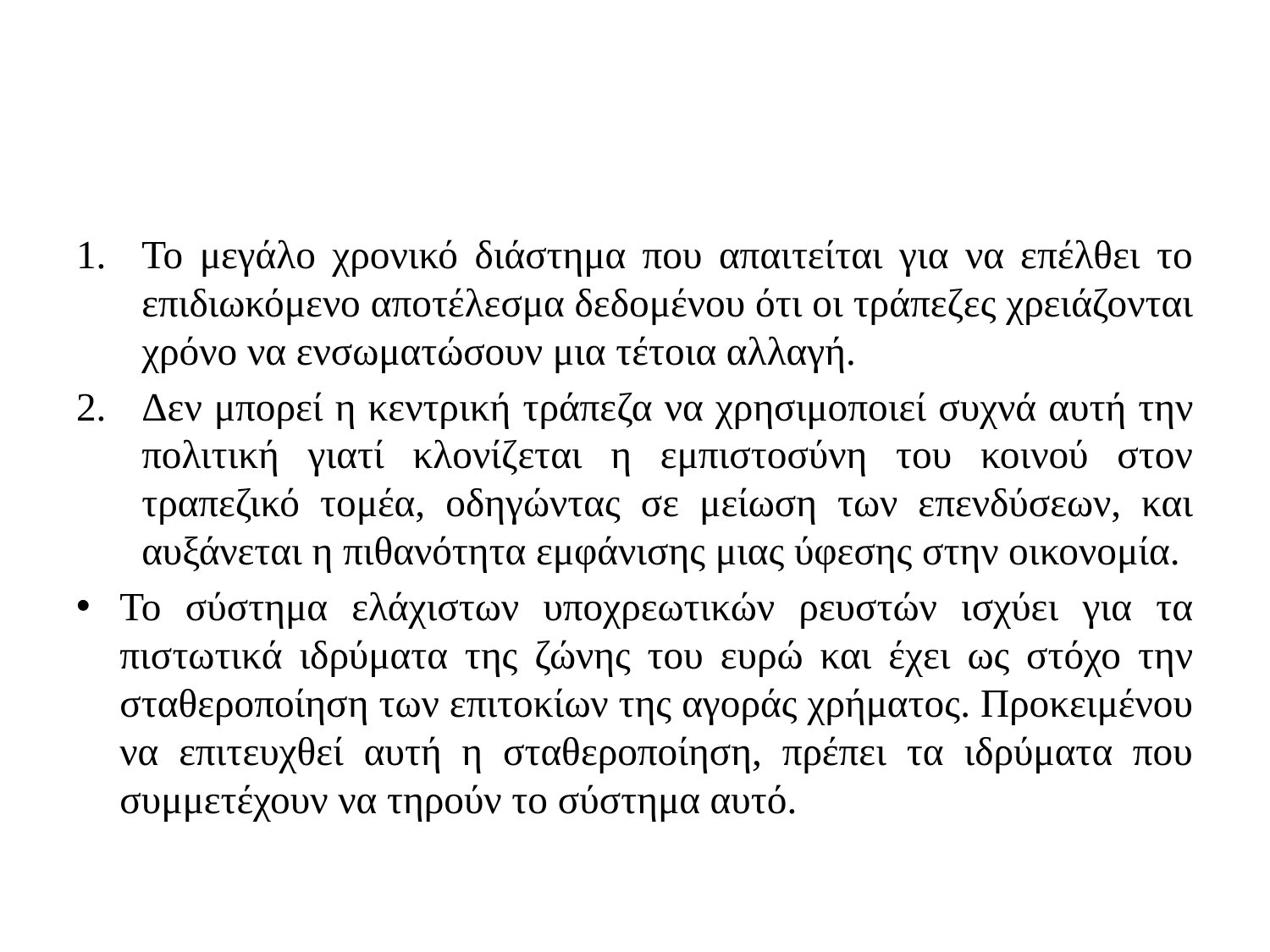

#
Το μεγάλο χρονικό διάστημα που απαιτείται για να επέλθει το επιδιωκόμενο αποτέλεσμα δεδομένου ότι οι τράπεζες χρειάζονται χρόνο να ενσωματώσουν μια τέτοια αλλαγή.
Δεν μπορεί η κεντρική τράπεζα να χρησιμοποιεί συχνά αυτή την πολιτική γιατί κλονίζεται η εμπιστοσύνη του κοινού στον τραπεζικό τομέα, οδηγώντας σε μείωση των επενδύσεων, και αυξάνεται η πιθανότητα εμφάνισης μιας ύφεσης στην οικονομία.
Το σύστημα ελάχιστων υποχρεωτικών ρευστών ισχύει για τα πιστωτικά ιδρύματα της ζώνης του ευρώ και έχει ως στόχο την σταθεροποίηση των επιτοκίων της αγοράς χρήματος. Προκειμένου να επιτευχθεί αυτή η σταθεροποίηση, πρέπει τα ιδρύματα που συμμετέχουν να τηρούν το σύστημα αυτό.